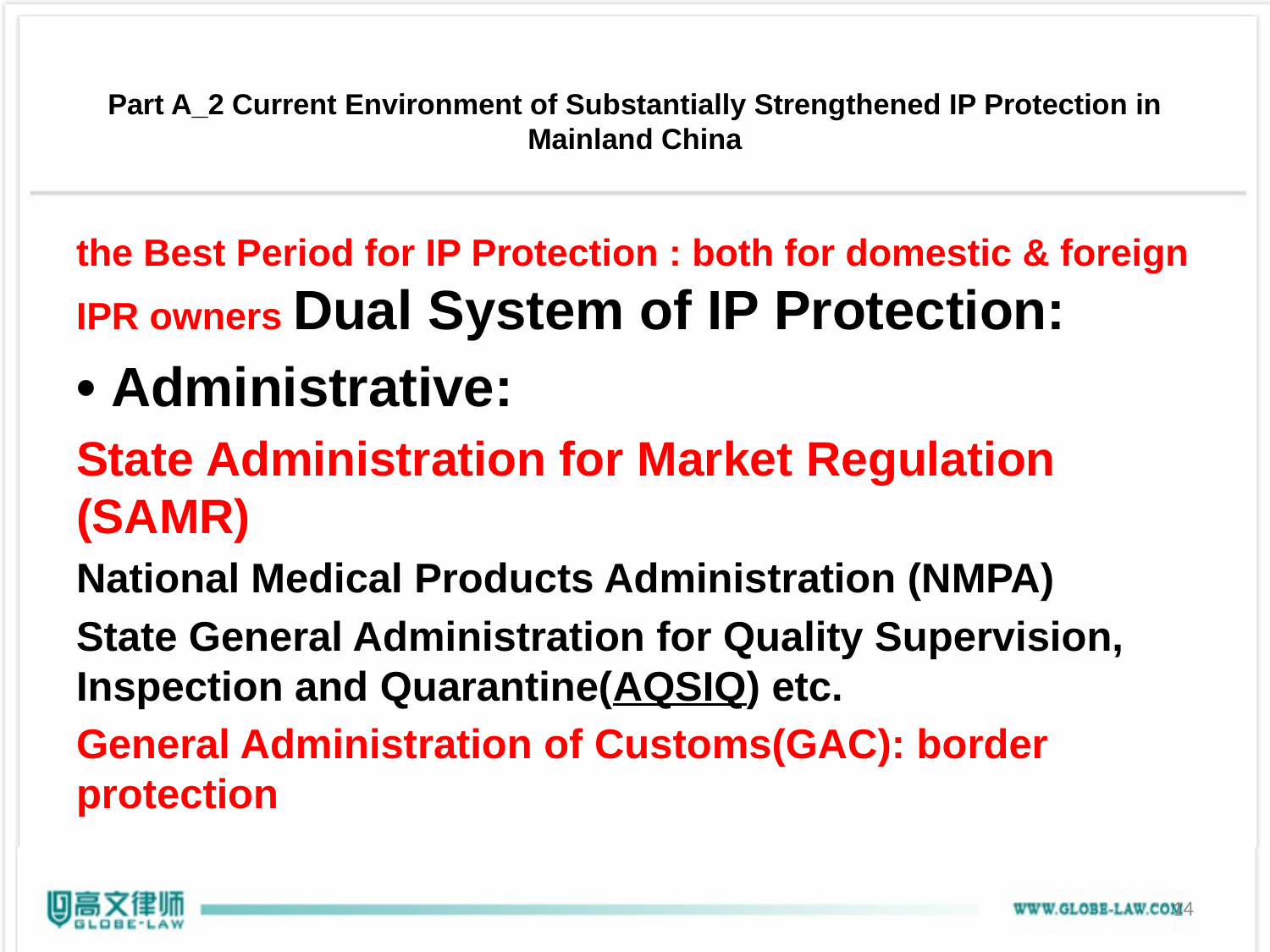

# Part A_2 Current Environment of Substantially Strengthened IP Protection in Mainland China
the Best Period for IP Protection : both for domestic & foreign IPR owners Dual System of IP Protection:
• Administrative:
State Administration for Market Regulation (SAMR)
National Medical Products Administration (NMPA)
State General Administration for Quality Supervision, Inspection and Quarantine(AQSIQ) etc.
General Administration of Customs(GAC): border protection

14